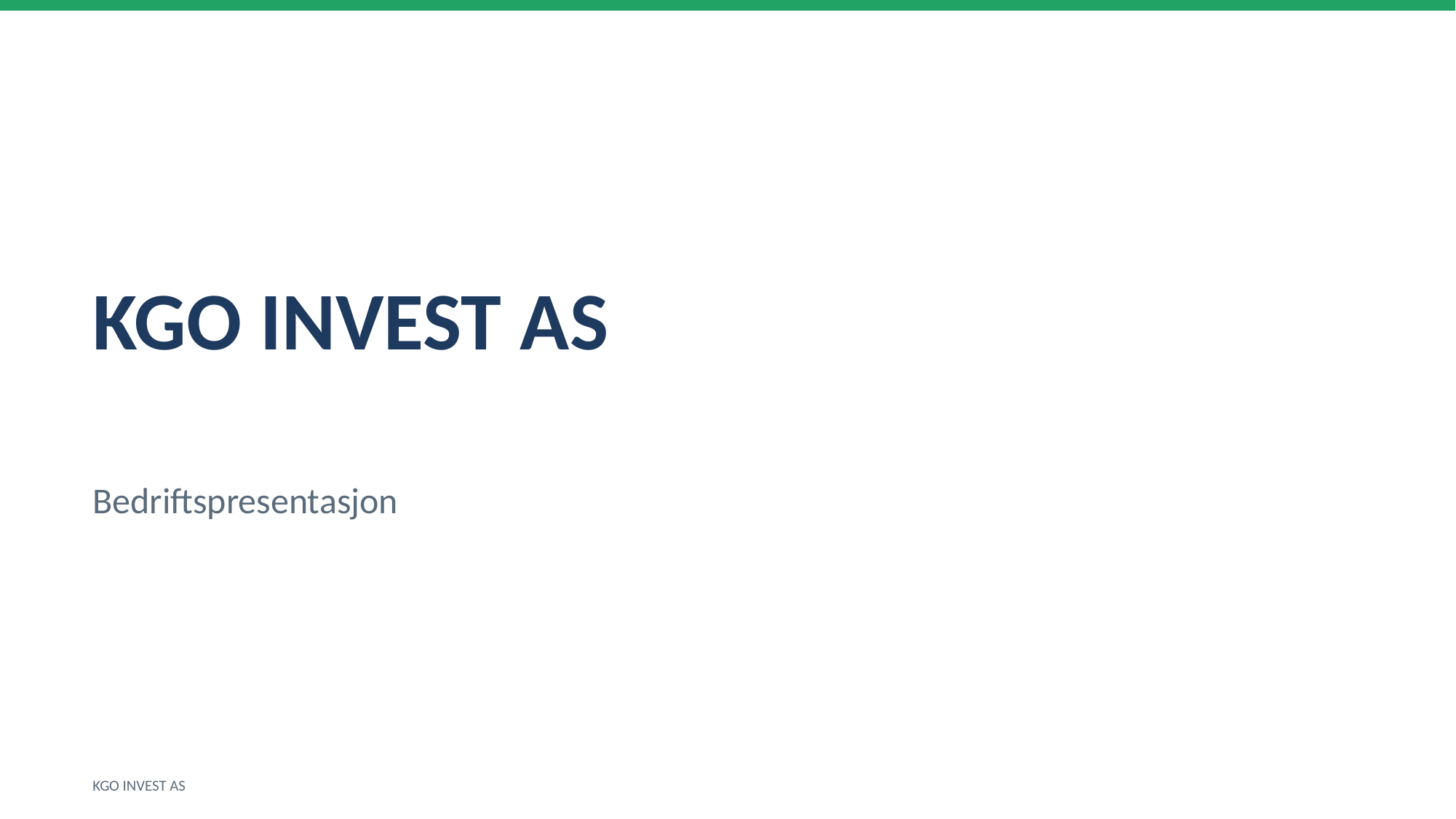

KGO INVEST AS
Bedriftspresentasjon
KGO INVEST AS